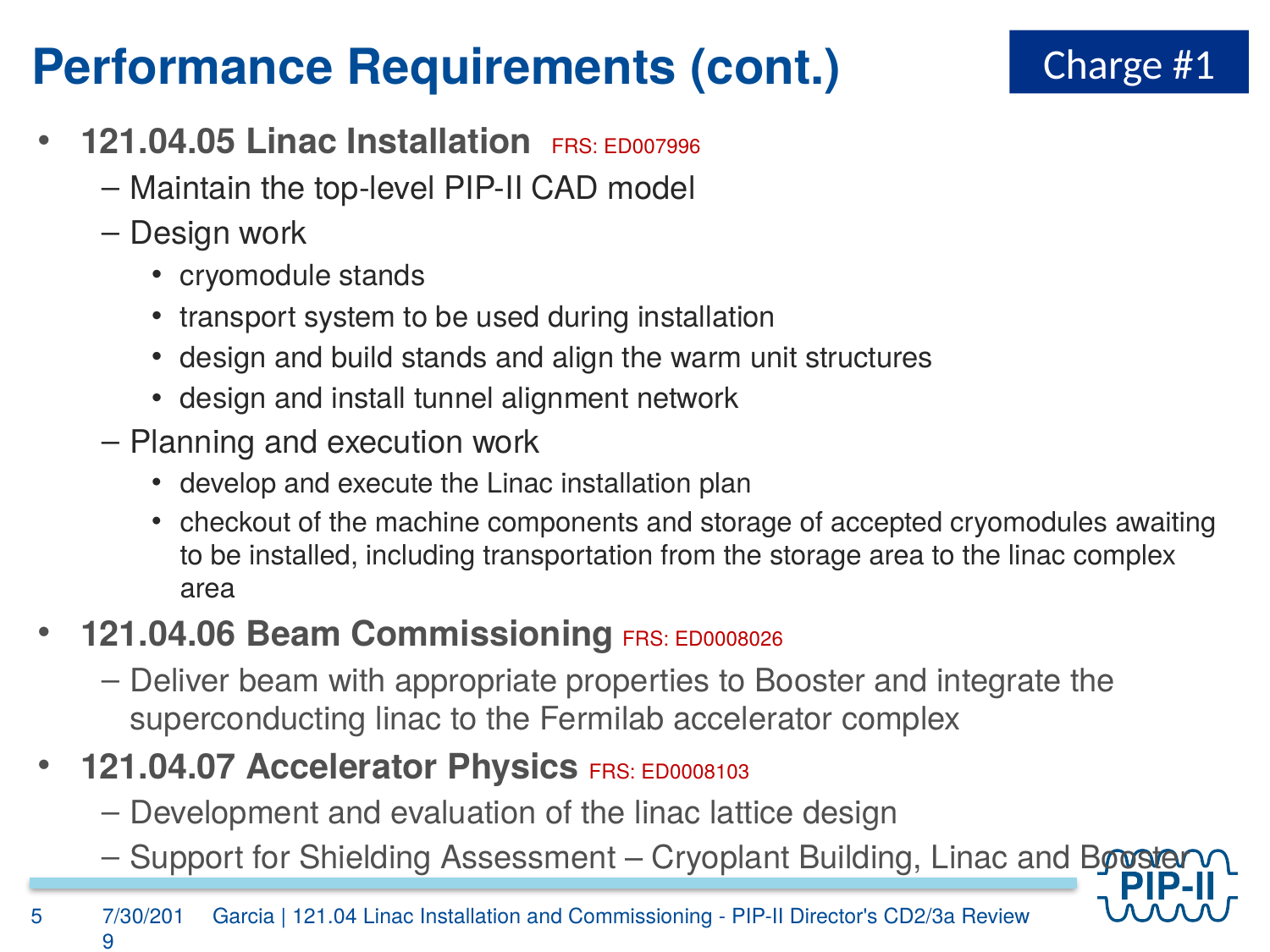

Charge #1
# Performance Requirements (cont.)
121.04.05 Linac Installation  FRS: ED007996
Maintain the top-level PIP-II CAD model
Design work
cryomodule stands
transport system to be used during installation
design and build stands and align the warm unit structures
design and install tunnel alignment network
Planning and execution work
develop and execute the Linac installation plan
checkout of the machine components and storage of accepted cryomodules awaiting to be installed, including transportation from the storage area to the linac complex area
121.04.06 Beam Commissioning FRS: ED0008026
Deliver beam with appropriate properties to Booster and integrate the  superconducting linac to the Fermilab accelerator complex
121.04.07 Accelerator Physics FRS: ED0008103
Development and evaluation of the linac lattice design
Support for Shielding Assessment – Cryoplant Building, Linac and Booster
5
7/30/2019
Garcia | 121.04 Linac Installation and Commissioning - PIP-II Director's CD2/3a Review